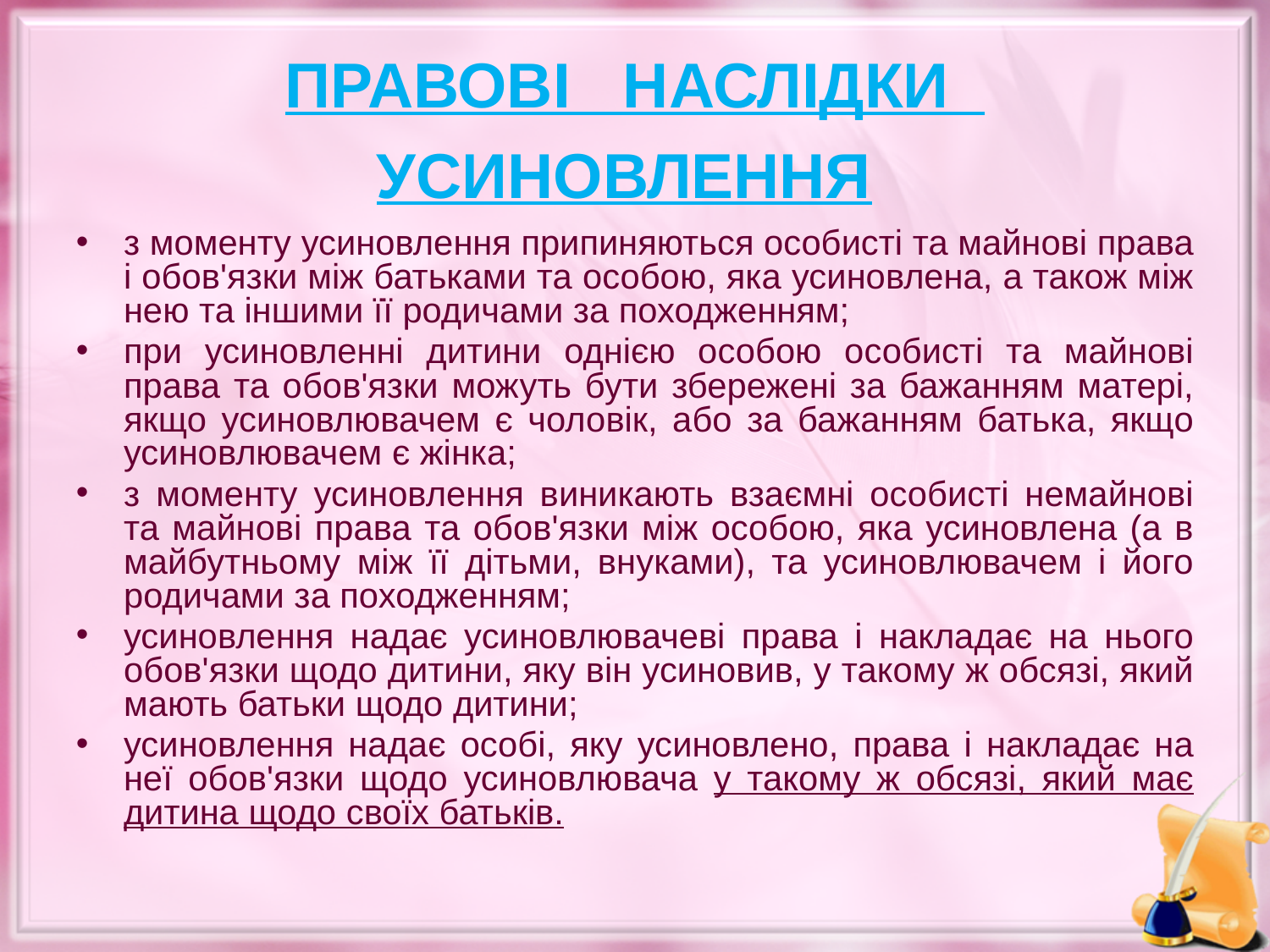

ПРАВОВІ   НАСЛІДКИ   УСИНОВЛЕННЯ
з моменту усиновлення припиняються особисті та майнові права і обов'язки між батьками та особою, яка усиновлена, а також між нею та іншими її родичами за походженням;
при усиновленні дитини однією особою особисті та майнові права та обов'язки можуть бути збережені за бажанням матері, якщо усиновлювачем є чоловік, або за бажанням батька, якщо усиновлювачем є жінка;
з моменту усиновлення виникають взаємні особисті немайнові та майнові права та обов'язки між особою, яка усиновлена (а в майбутньому між її дітьми, внуками), та усиновлювачем і його родичами за походженням;
усиновлення надає усиновлювачеві права і накладає на нього обов'язки щодо дитини, яку він усиновив, у такому ж обсязі, який мають батьки щодо дитини;
усиновлення надає особі, яку усиновлено, права і накладає на неї обов'язки щодо усиновлювача у такому ж обсязі, який має дитина щодо своїх батьків.